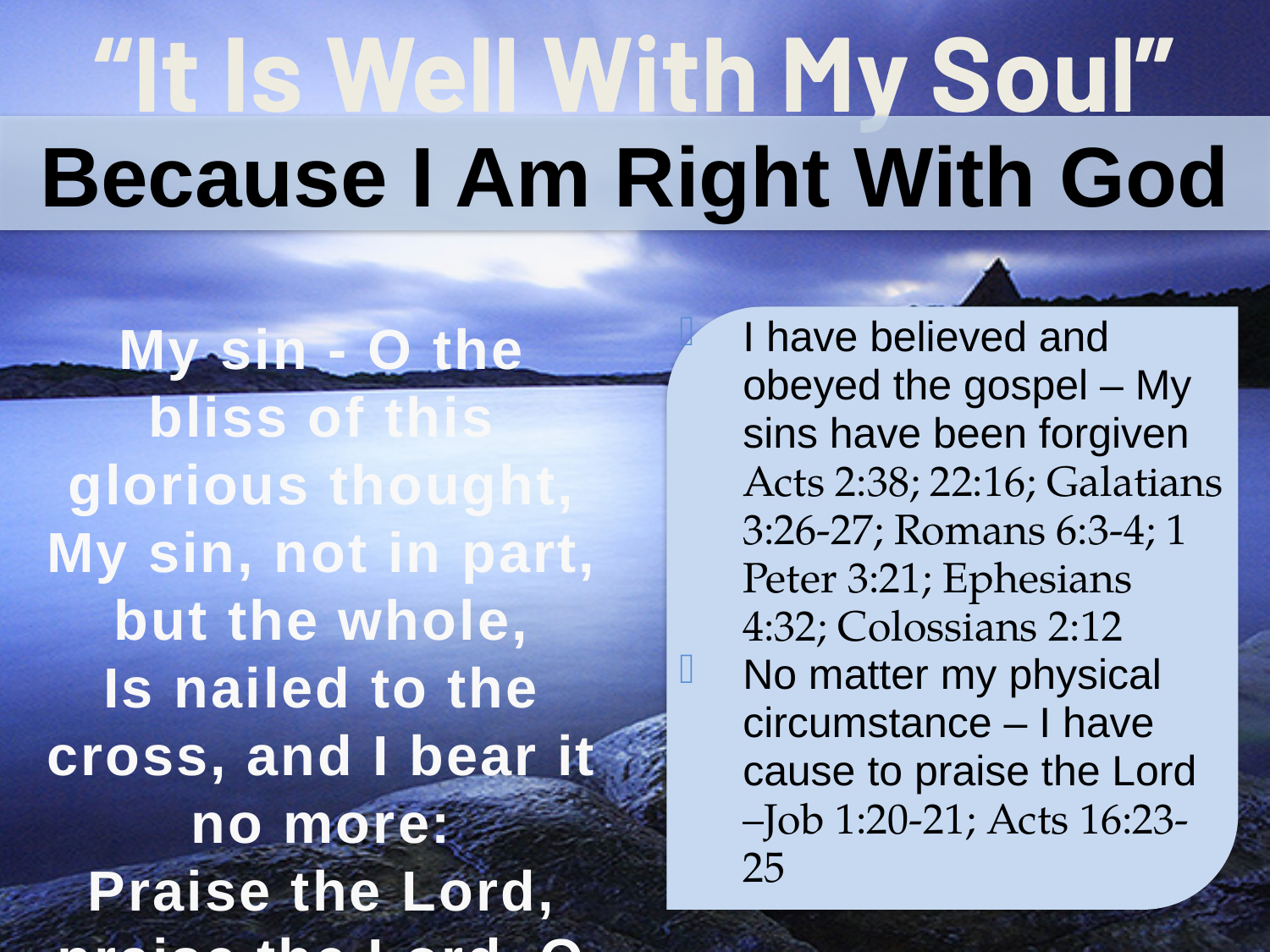

“It Is Well With My Soul”
Because I Am Right With God
My sin - O the bliss of this glorious thought,
My sin, not in part, but the whole,
Is nailed to the cross, and I bear it no more:
Praise the Lord, praise the Lord, O my soul!

I have believed and obeyed the gospel – My sins have been forgiven Acts 2:38; 22:16; Galatians 3:26-27; Romans 6:3-4; 1 Peter 3:21; Ephesians 4:32; Colossians 2:12
No matter my physical circumstance – I have cause to praise the Lord –Job 1:20-21; Acts 16:23-25